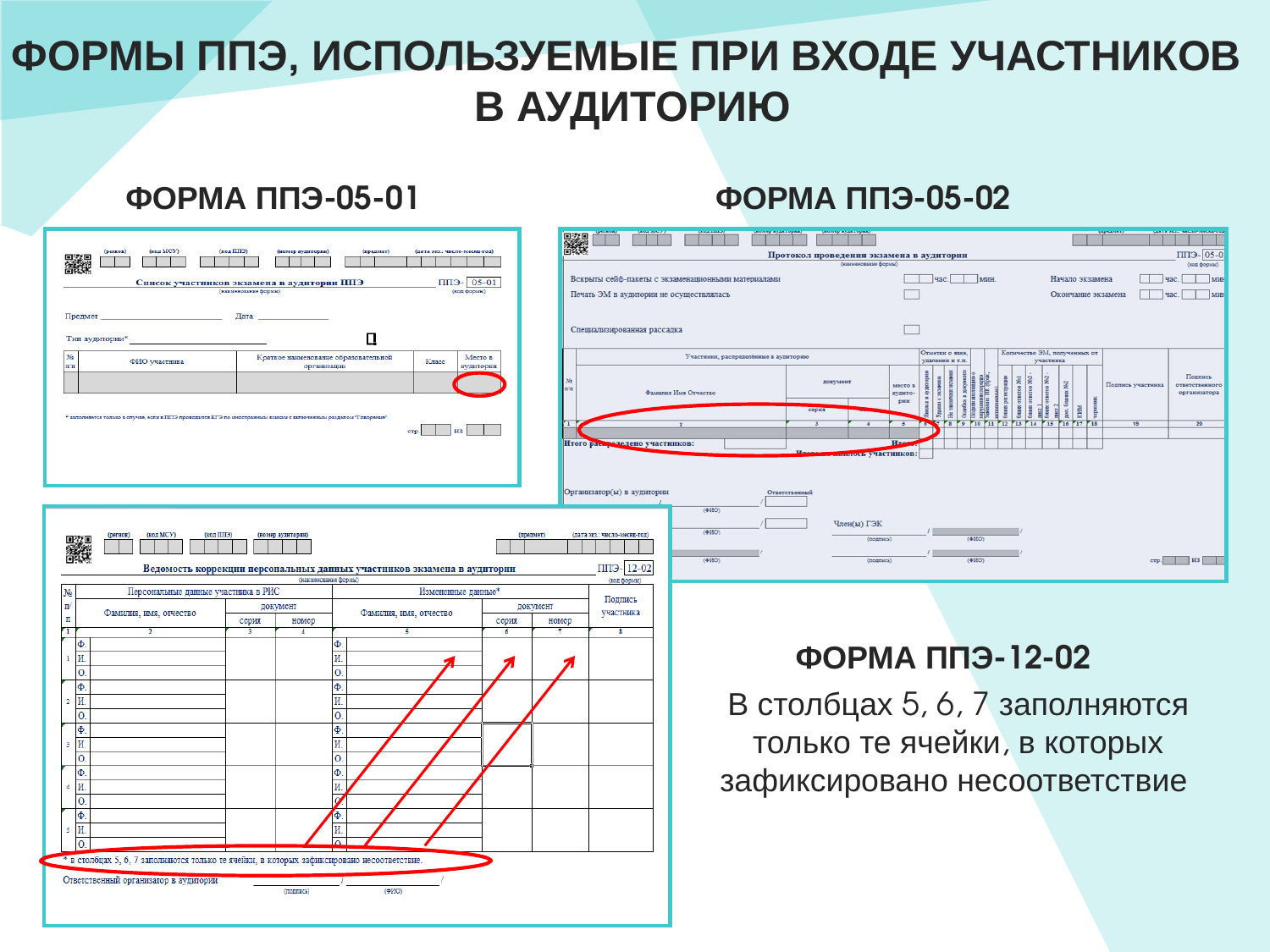

g

# ФОРМЫ ППЭ, ИСПОЛЬЗУЕМЫЕ ПРИ ВХОДЕ УЧАСТНИКОВ В АУДИТОРИЮ
ФОРМА ППЭ-05-01
ФОРМА ППЭ-05-02

ФОРМА ППЭ-12-02
В столбцах 5, 6, 7 заполняются только те ячейки, в которых зафиксировано несоответствие